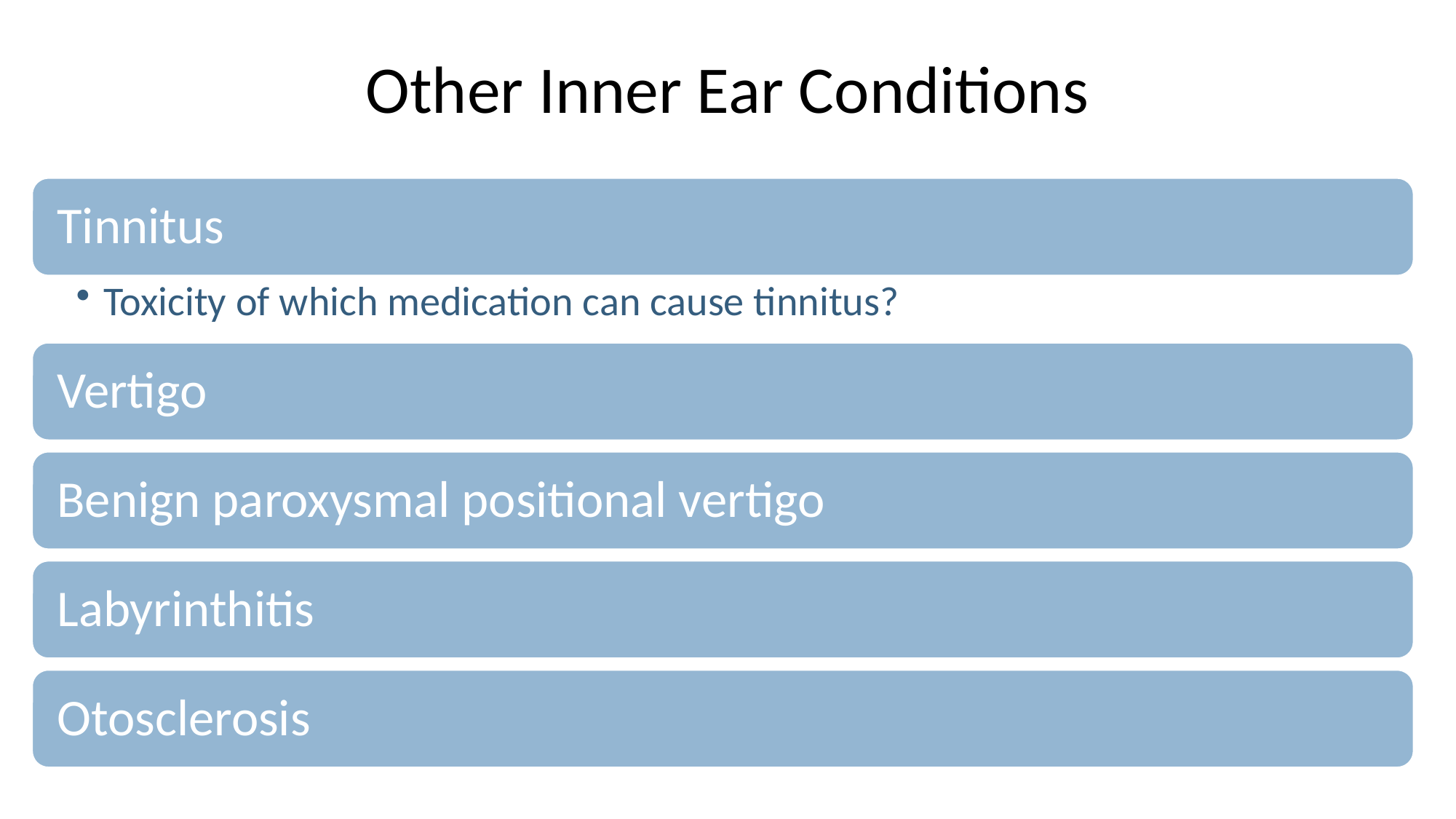

# Other Inner Ear Conditions
Tinnitus
Toxicity of which medication can cause tinnitus?
Vertigo
Benign paroxysmal positional vertigo
Labyrinthitis
Otosclerosis